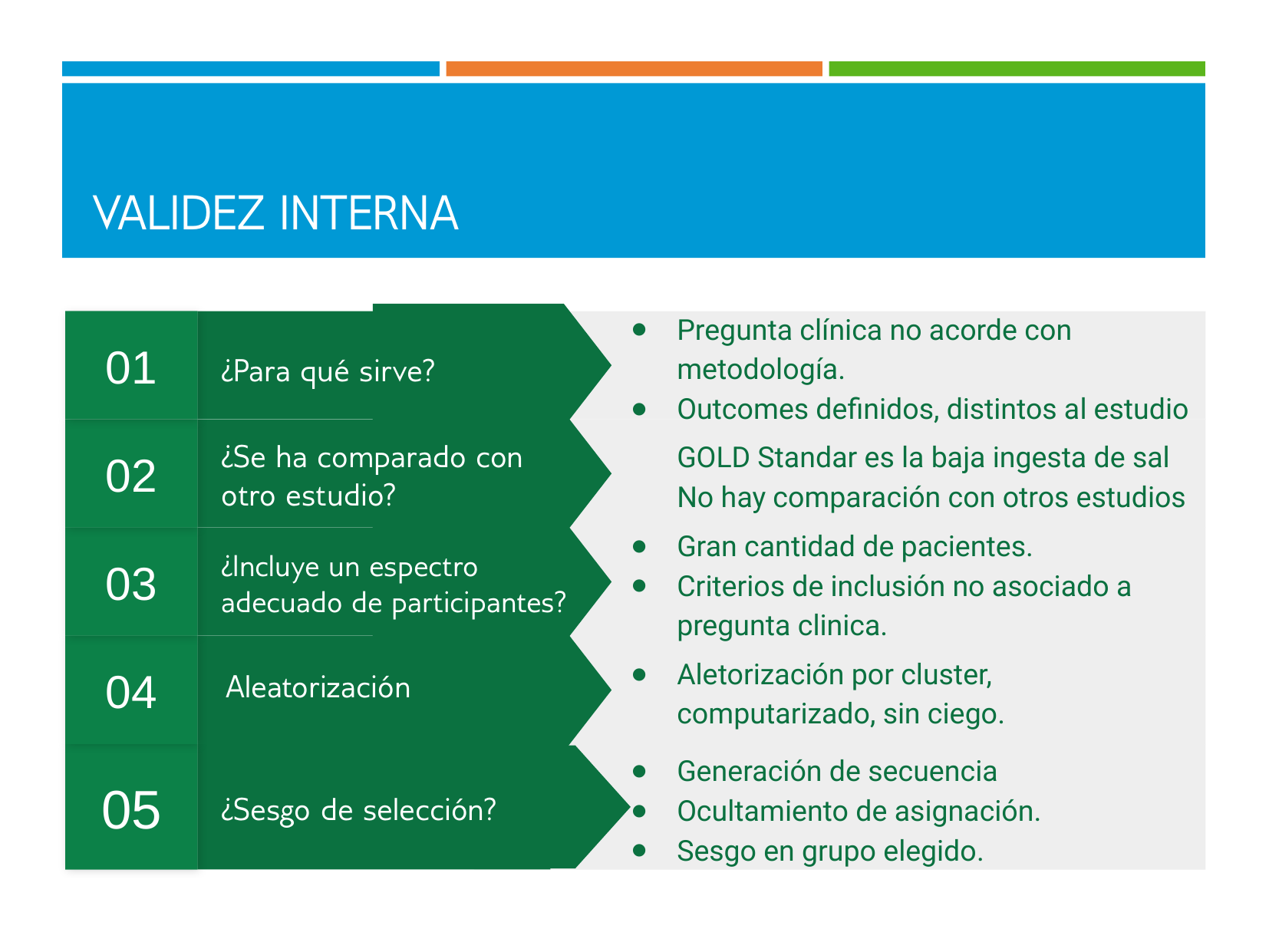

# VALIDEZ INTERNA

01

Pregunta clínica no acorde con metodología.
Outcomes definidos, distintos al estudio
¿Para qué sirve?

02

GOLD Standar es la baja ingesta de sal
No hay comparación con otros estudios
¿Se ha comparado con otro estudio?

03

Gran cantidad de pacientes.
Criterios de inclusión no asociado a pregunta clinica.
¿Incluye un espectro adecuado de participantes?

04

Aletorización por cluster, computarizado, sin ciego.
Aleatorización

05

Generación de secuencia
Ocultamiento de asignación.
Sesgo en grupo elegido.
¿Sesgo de selección?